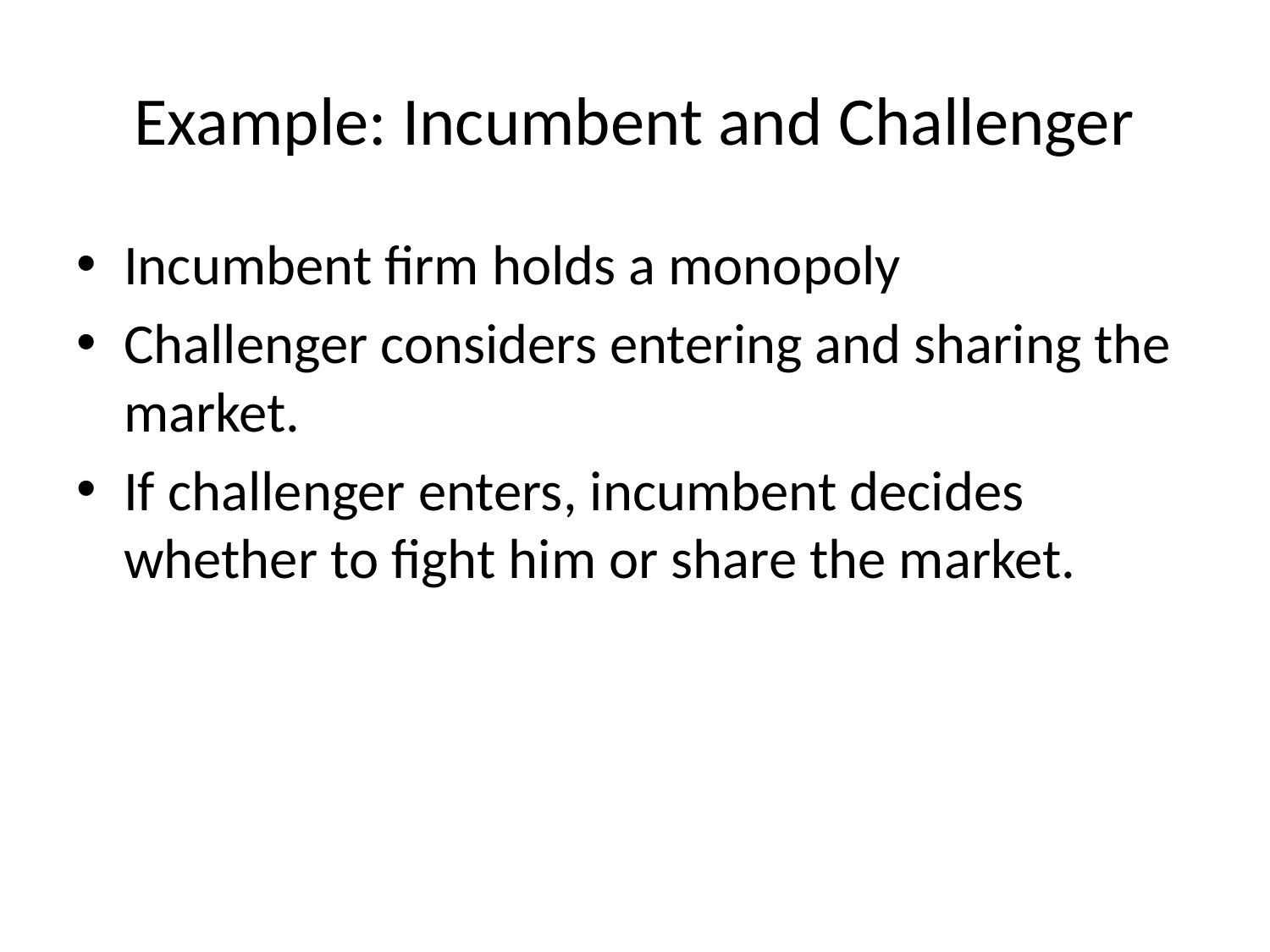

# Example: Incumbent and Challenger
Incumbent firm holds a monopoly
Challenger considers entering and sharing the market.
If challenger enters, incumbent decides whether to fight him or share the market.